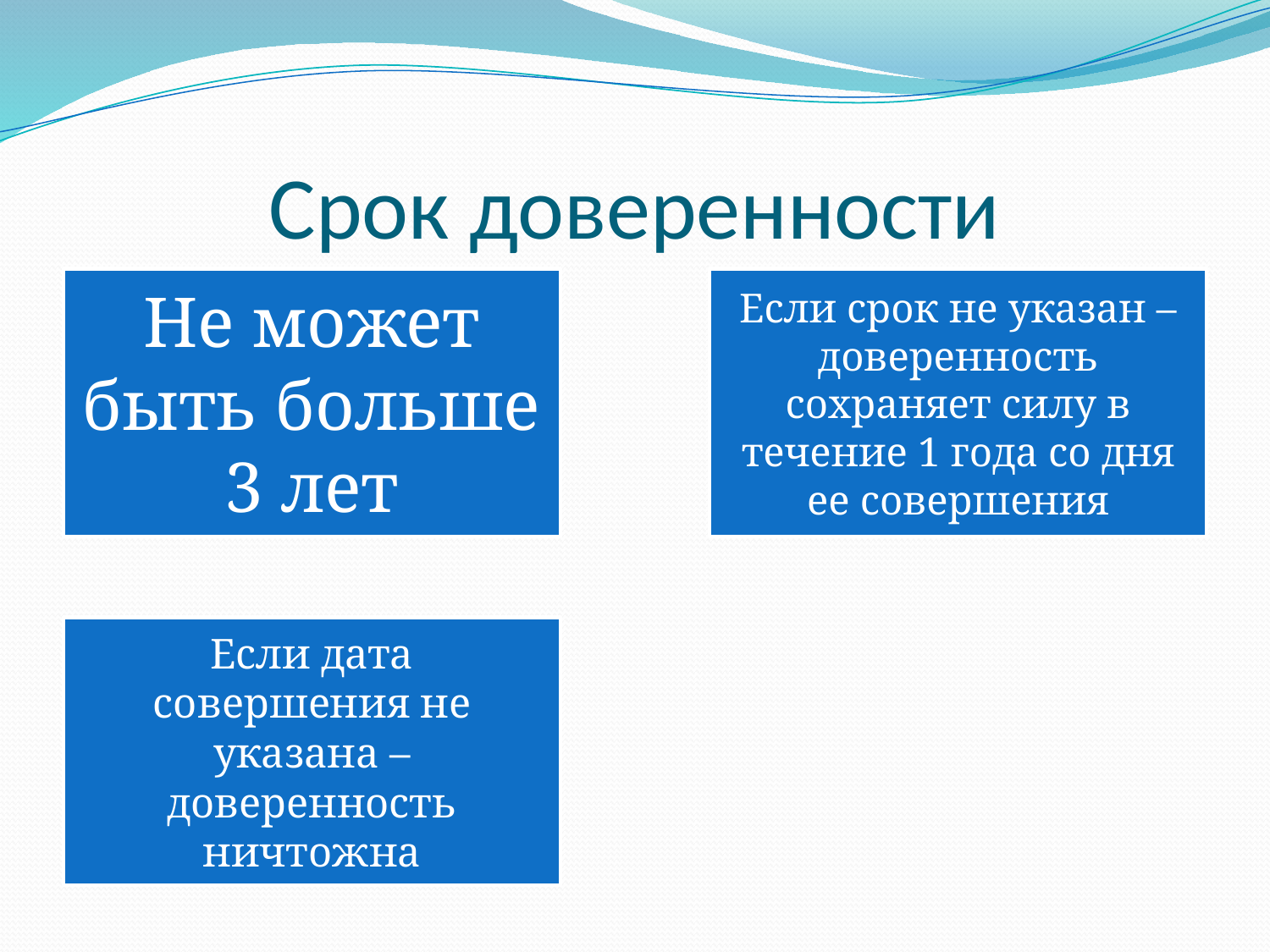

# Срок доверенности
Не может быть больше 3 лет
Если срок не указан – доверенность сохраняет силу в течение 1 года со дня ее совершения
Если дата совершения не указана – доверенность ничтожна